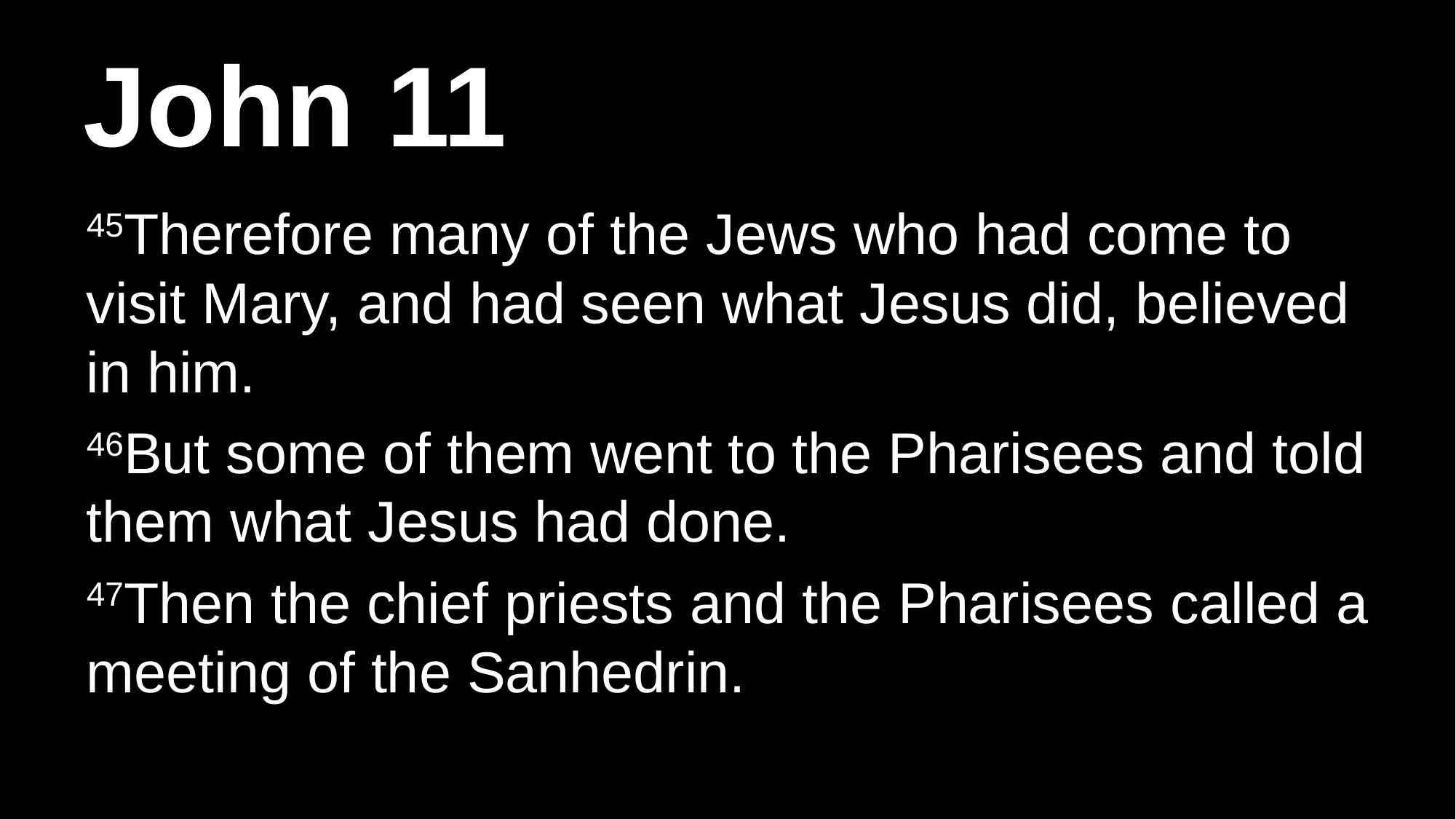

# John 11
45Therefore many of the Jews who had come to visit Mary, and had seen what Jesus did, believed in him.
46But some of them went to the Pharisees and told them what Jesus had done.
47Then the chief priests and the Pharisees called a meeting of the Sanhedrin.